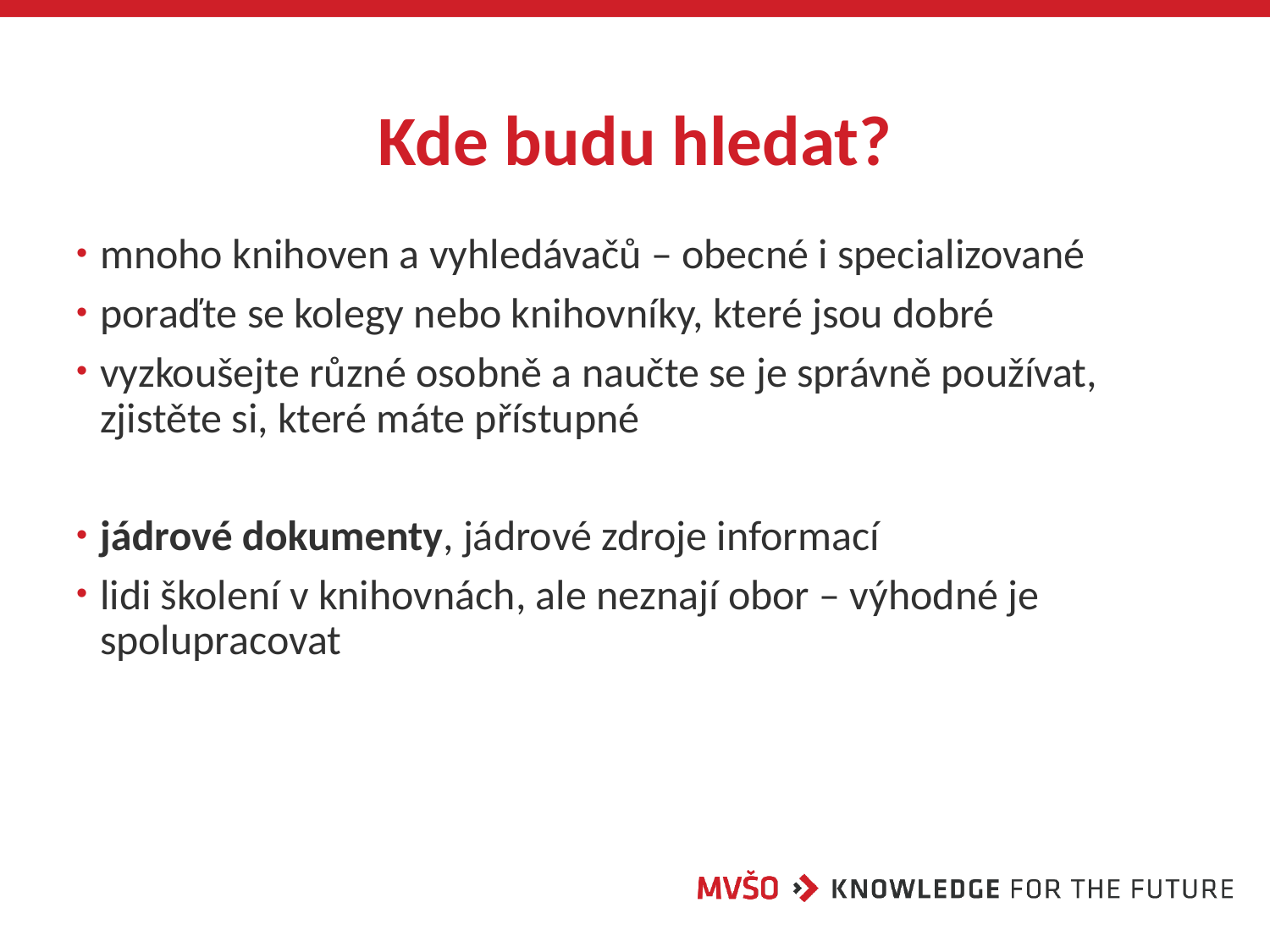

# Kde budu hledat?
mnoho knihoven a vyhledávačů – obecné i specializované
poraďte se kolegy nebo knihovníky, které jsou dobré
vyzkoušejte různé osobně a naučte se je správně používat, zjistěte si, které máte přístupné

jádrové dokumenty, jádrové zdroje informací
lidi školení v knihovnách, ale neznají obor – výhodné je spolupracovat